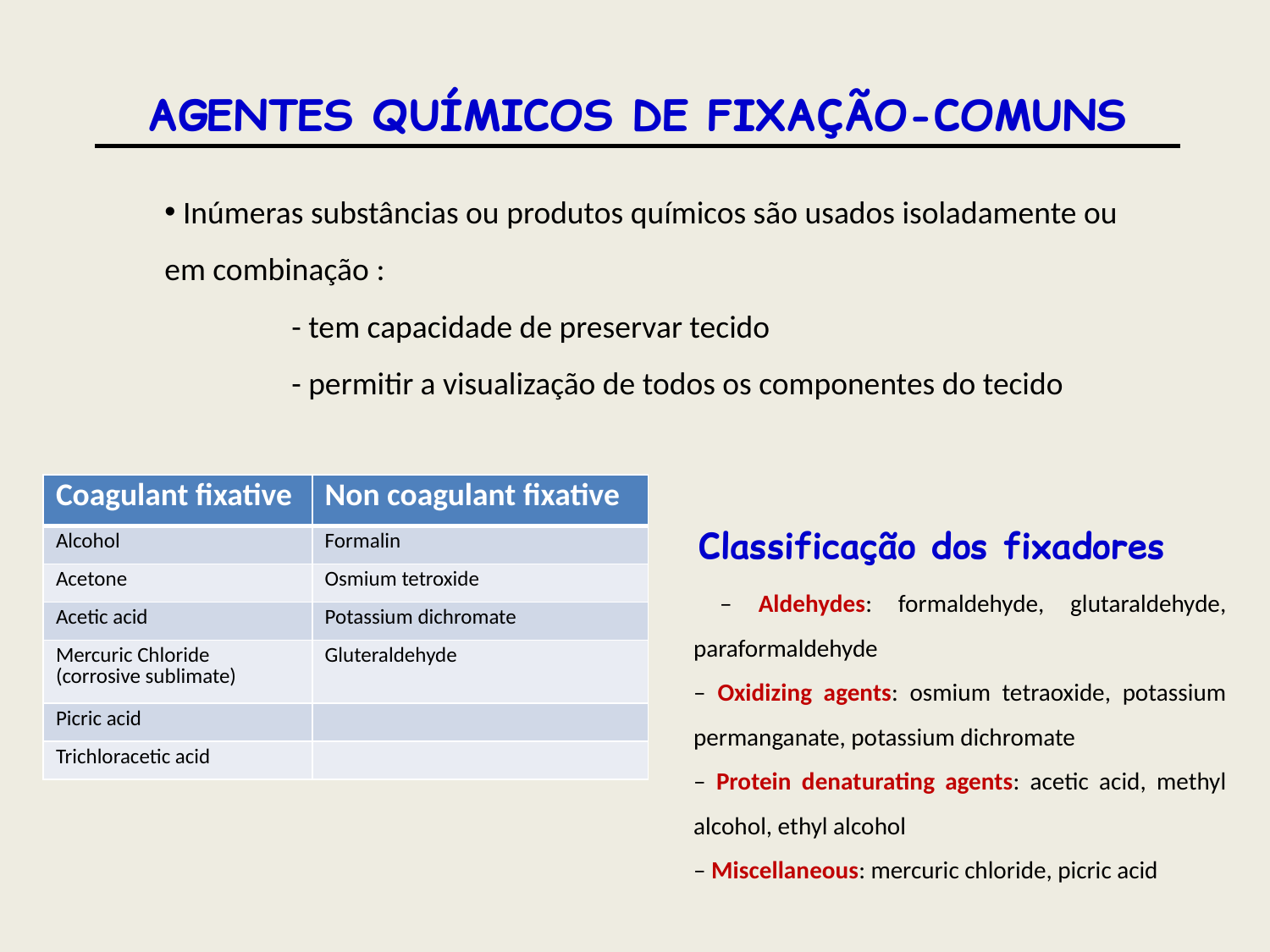

AGENTES QUÍMICOS DE FIXAÇÃO-COMUNS
 Inúmeras substâncias ou produtos químicos são usados isoladamente ou em combinação :
	- tem capacidade de preservar tecido
	- permitir a visualização de todos os componentes do tecido
| Coagulant fixative | Non coagulant fixative |
| --- | --- |
| Alcohol | Formalin |
| Acetone | Osmium tetroxide |
| Acetic acid | Potassium dichromate |
| Mercuric Chloride (corrosive sublimate) | Gluteraldehyde |
| Picric acid |  |
| Trichloracetic acid |  |
Classificação dos fixadores
 – Aldehydes: formaldehyde, glutaraldehyde, paraformaldehyde
– Oxidizing agents: osmium tetraoxide, potassium permanganate, potassium dichromate
– Protein denaturating agents: acetic acid, methyl alcohol, ethyl alcohol
– Miscellaneous: mercuric chloride, picric acid